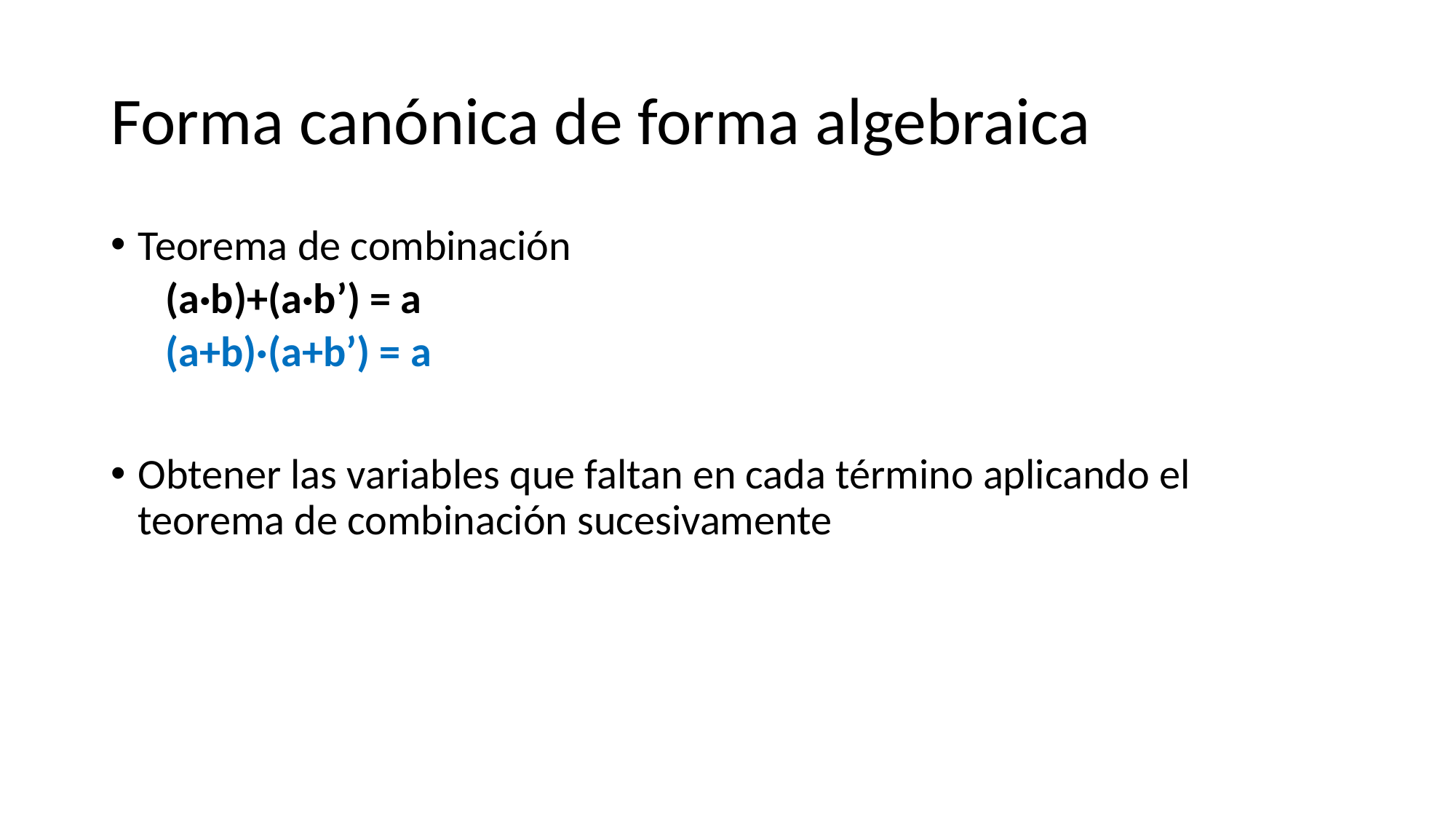

# Forma canónica de forma algebraica
Teorema de combinación
(a·b)+(a·b’) = a
(a+b)·(a+b’) = a

Obtener las variables que faltan en cada término aplicando el teorema de combinación sucesivamente